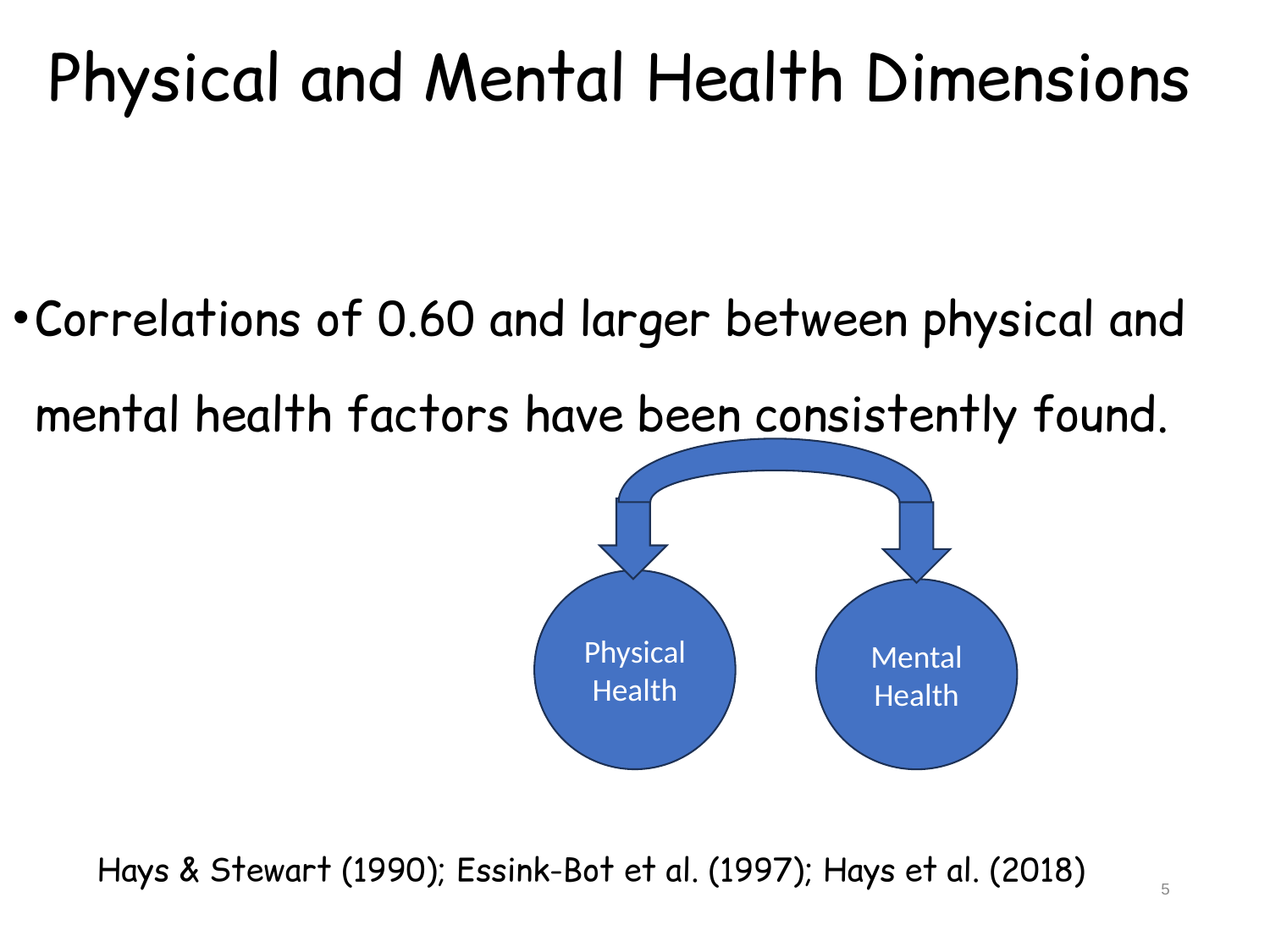

# Physical and Mental Health Dimensions
Correlations of 0.60 and larger between physical and mental health factors have been consistently found.

Physical
Health
Mental
Health

Hays & Stewart (1990); Essink-Bot et al. (1997); Hays et al. (2018)

5